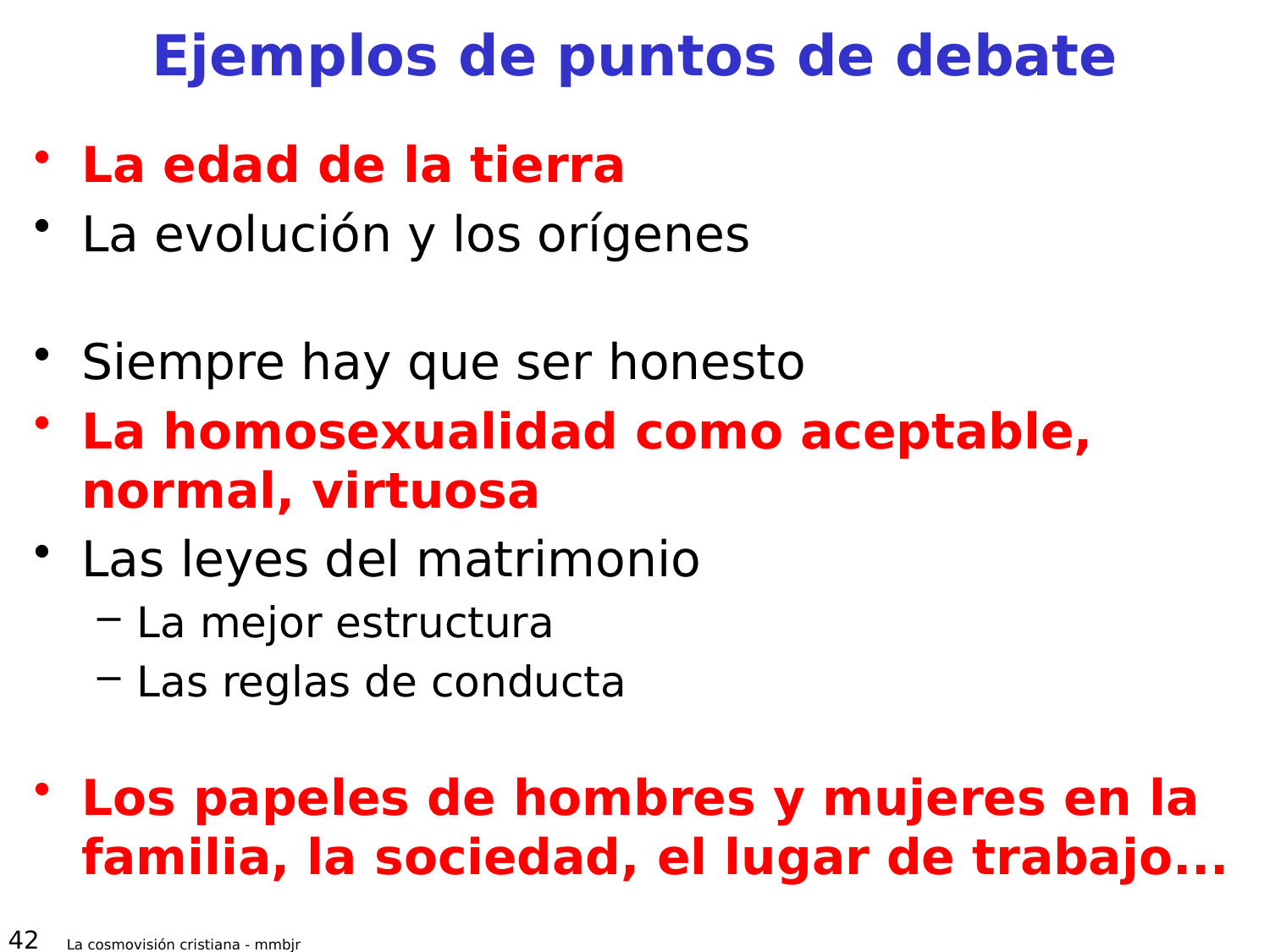

# Ejemplos de puntos de debate
La edad de la tierra
La evolución y los orígenes
Siempre hay que ser honesto
La homosexualidad como aceptable, normal, virtuosa
Las leyes del matrimonio
La mejor estructura
Las reglas de conducta
Los papeles de hombres y mujeres en la familia, la sociedad, el lugar de trabajo...

42
La cosmovisión cristiana - mmbjr